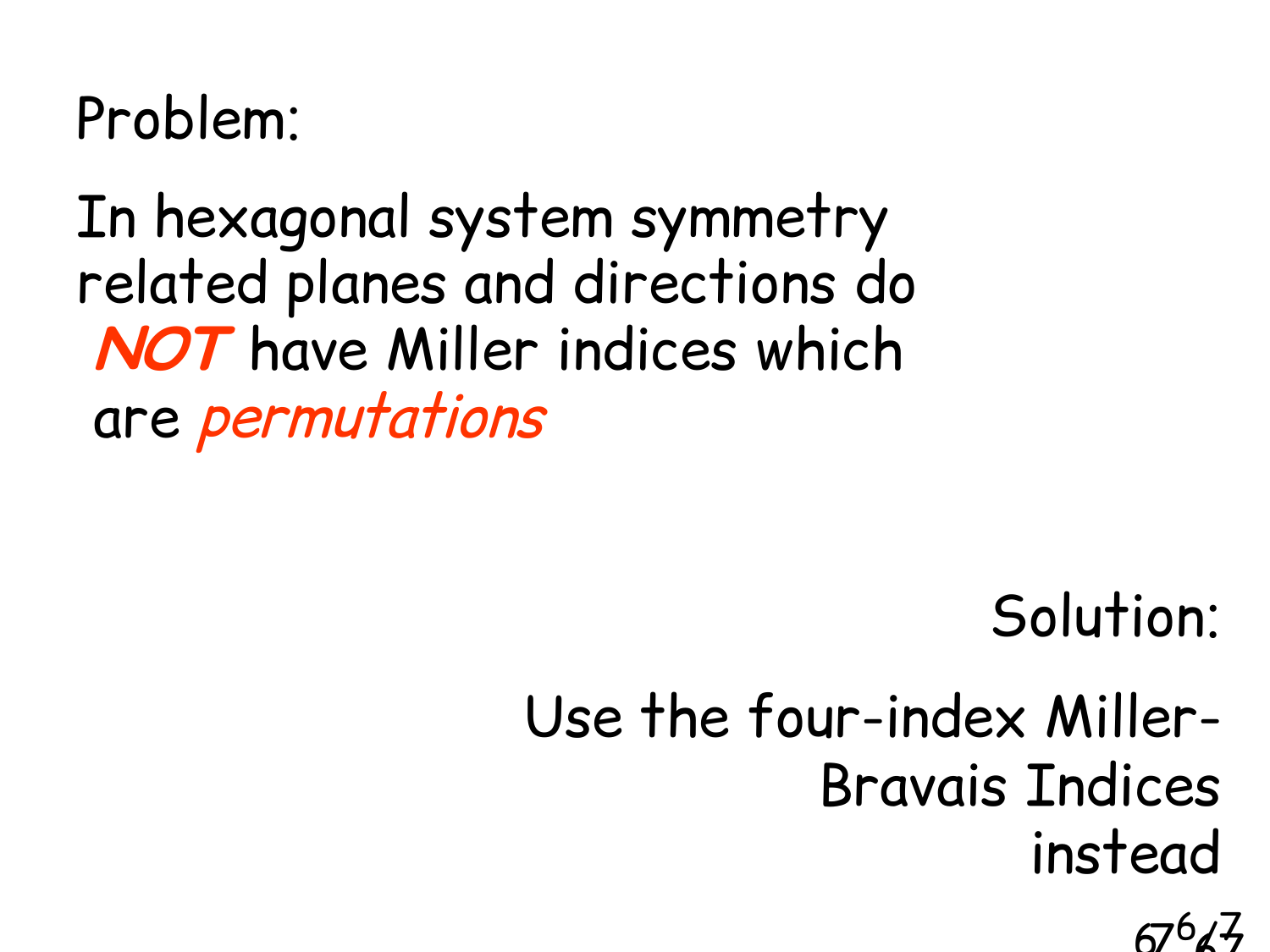

# Problem:
In hexagonal system symmetry  related planes and directions do  NOT have Miller indices which  are permutations

Solution:
Use the four-index Miller-  Bravais Indices instead
676/77/7
67